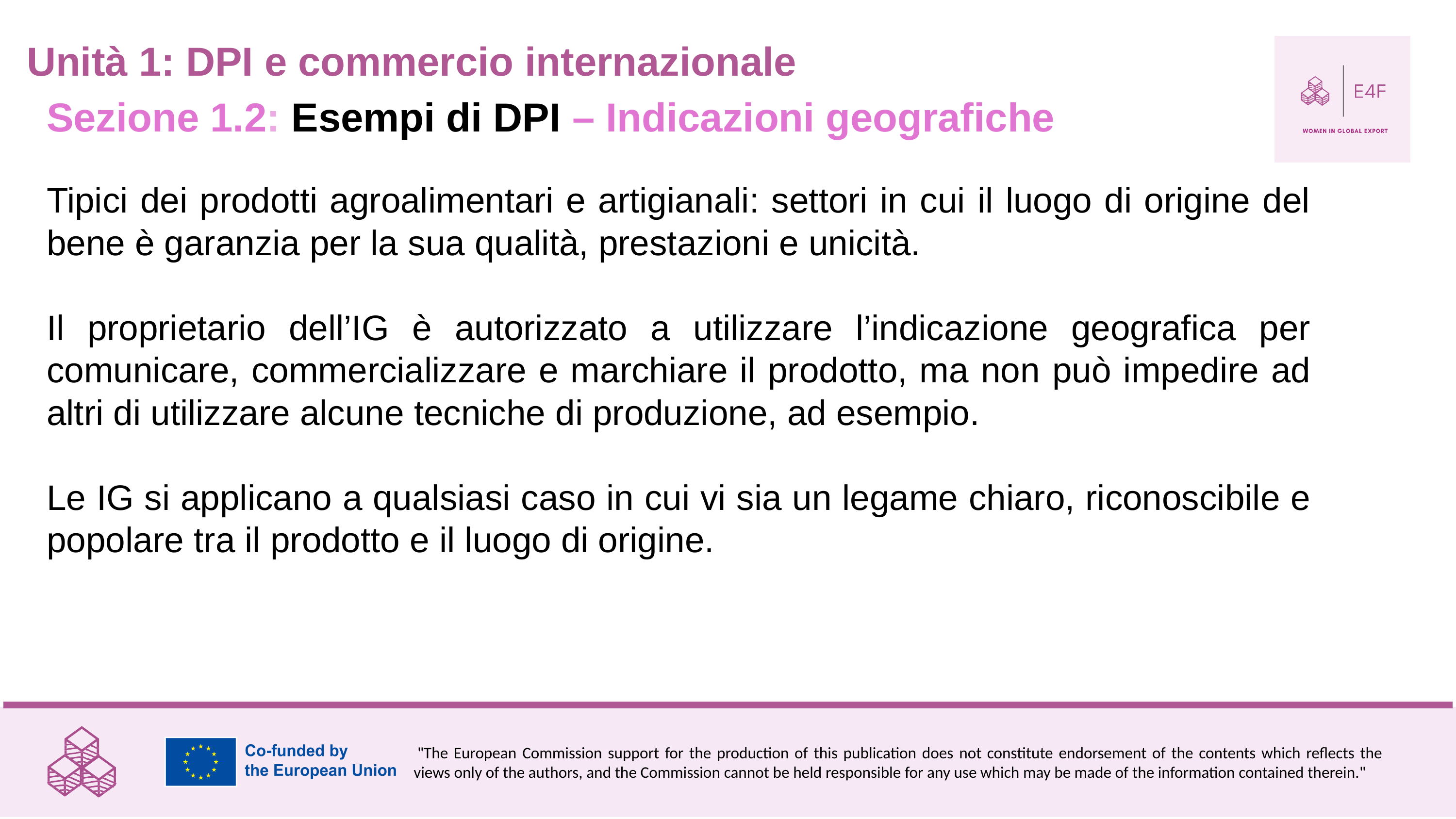

Unità 1: DPI e commercio internazionale
Sezione 1.2: Esempi di DPI – Indicazioni geografiche
Tipici dei prodotti agroalimentari e artigianali: settori in cui il luogo di origine del bene è garanzia per la sua qualità, prestazioni e unicità.

Il proprietario dell’IG è autorizzato a utilizzare l’indicazione geografica per comunicare, commercializzare e marchiare il prodotto, ma non può impedire ad altri di utilizzare alcune tecniche di produzione, ad esempio.

Le IG si applicano a qualsiasi caso in cui vi sia un legame chiaro, riconoscibile e popolare tra il prodotto e il luogo di origine.